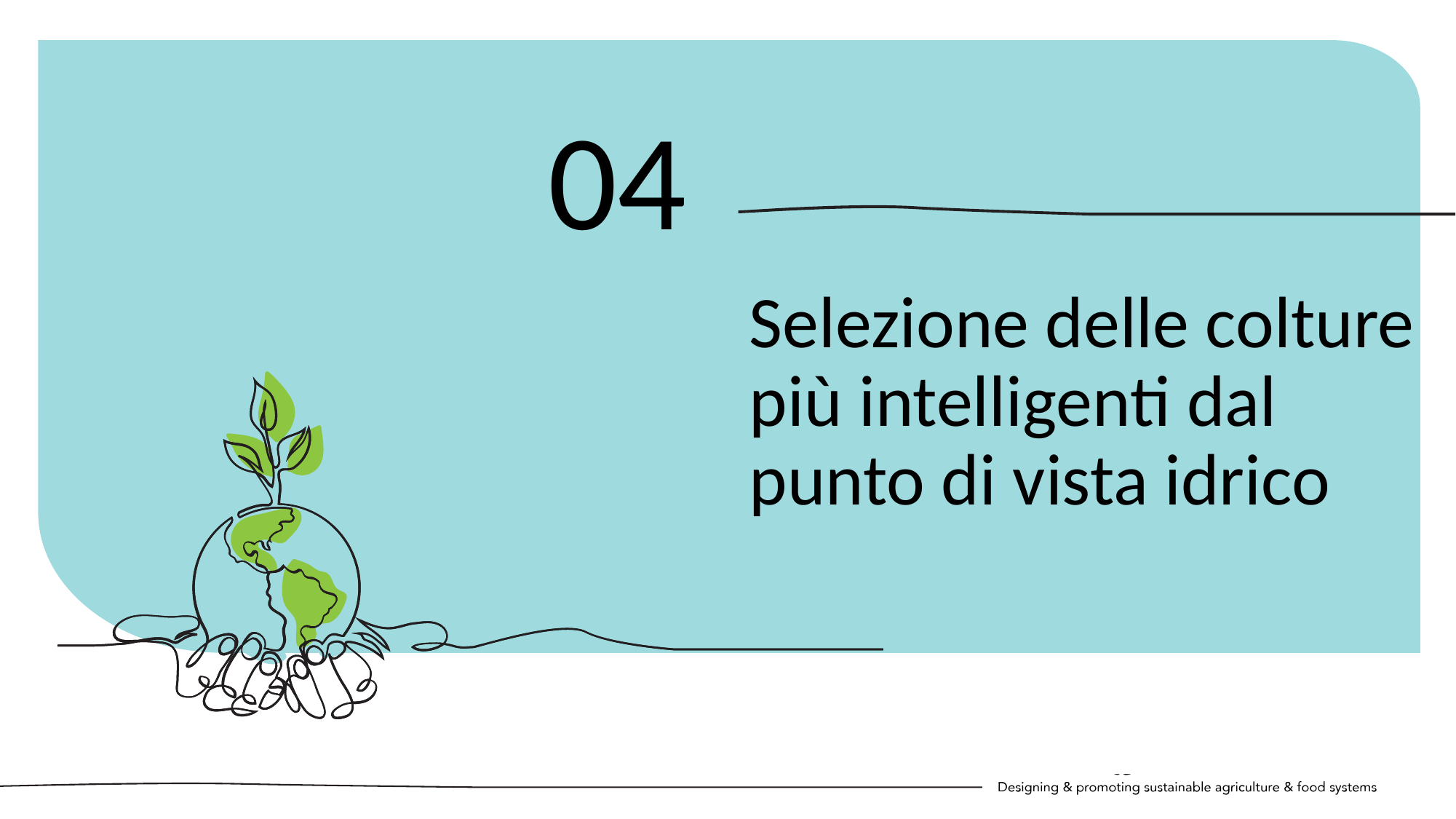

04
Selezione delle colture più intelligenti dal punto di vista idrico